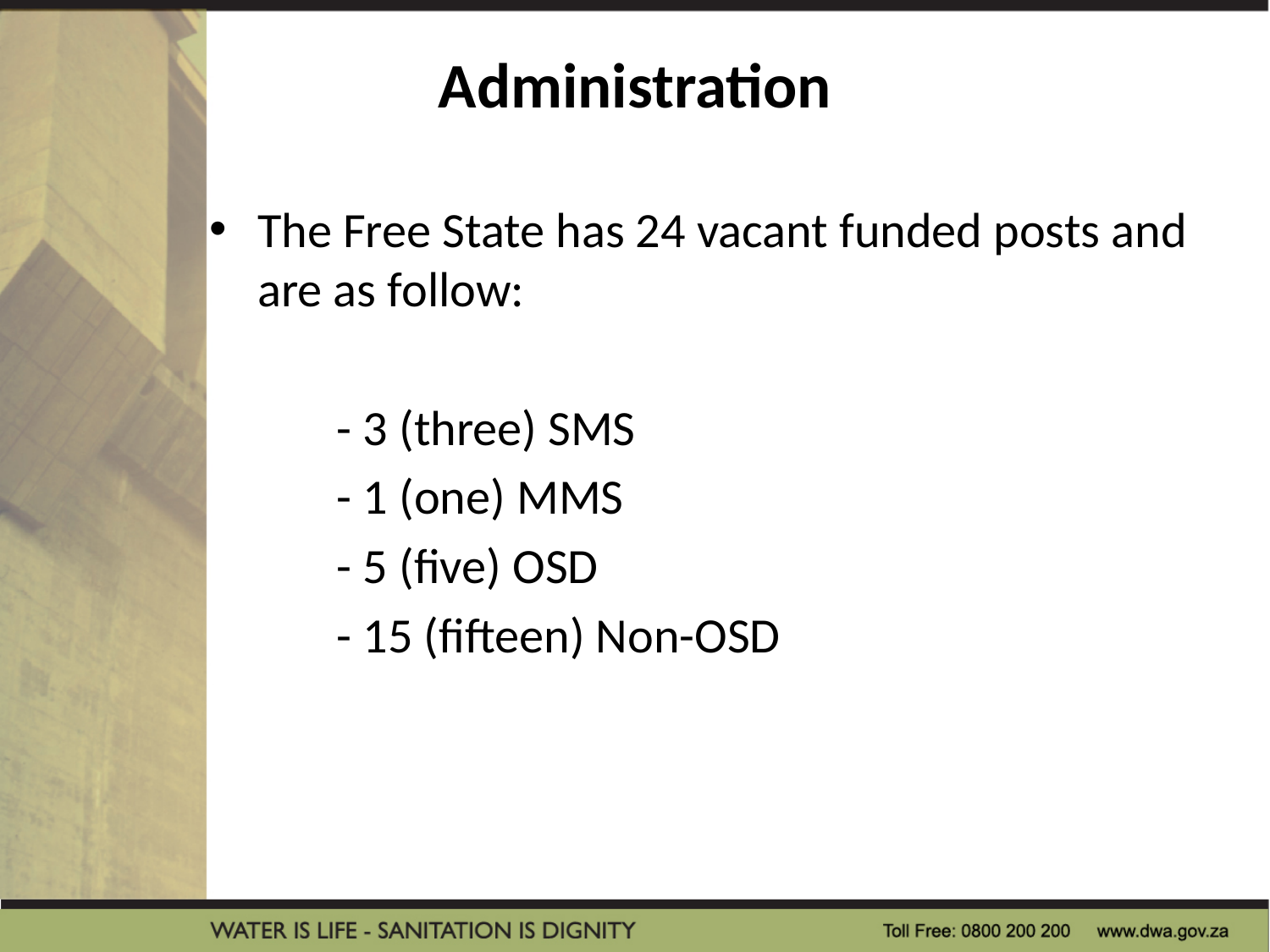

# Administration
The Free State has 24 vacant funded posts and are as follow:

	- 3 (three) SMS
	- 1 (one) MMS
	- 5 (five) OSD
	- 15 (fifteen) Non-OSD